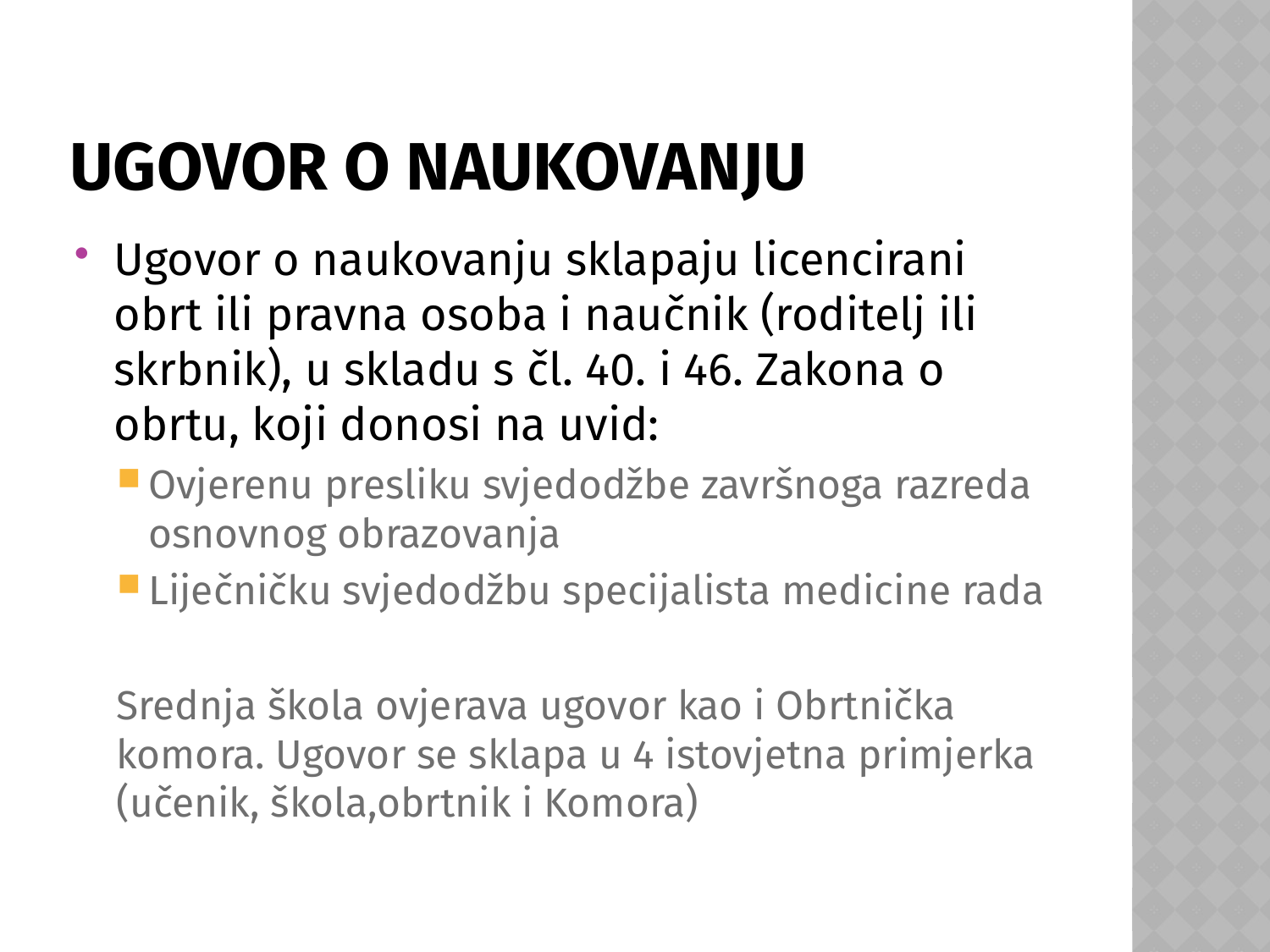

# UGOVOR O NAUKOVANJU
Ugovor o naukovanju sklapaju licencirani obrt ili pravna osoba i naučnik (roditelj ili skrbnik), u skladu s čl. 40. i 46. Zakona o obrtu, koji donosi na uvid:
Ovjerenu presliku svjedodžbe završnoga razreda osnovnog obrazovanja
Liječničku svjedodžbu specijalista medicine rada

Srednja škola ovjerava ugovor kao i Obrtnička komora. Ugovor se sklapa u 4 istovjetna primjerka (učenik, škola,obrtnik i Komora)